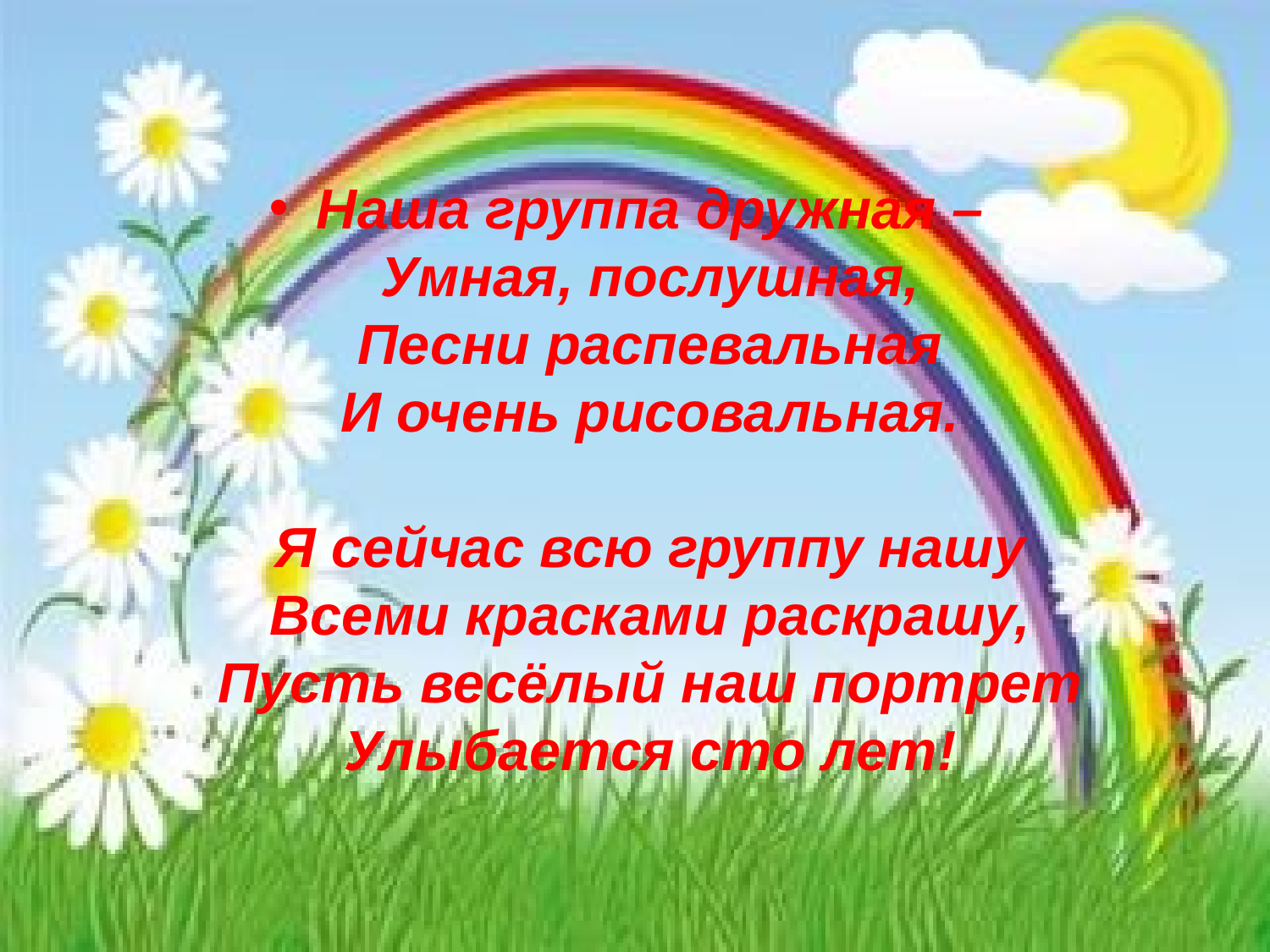

Наша группа дружная –
Умная, послушная,
Песни распевальная
И очень рисовальная.
Я сейчас всю группу нашу
Всеми красками раскрашу,
Пусть весёлый наш портрет
Улыбается сто лет!